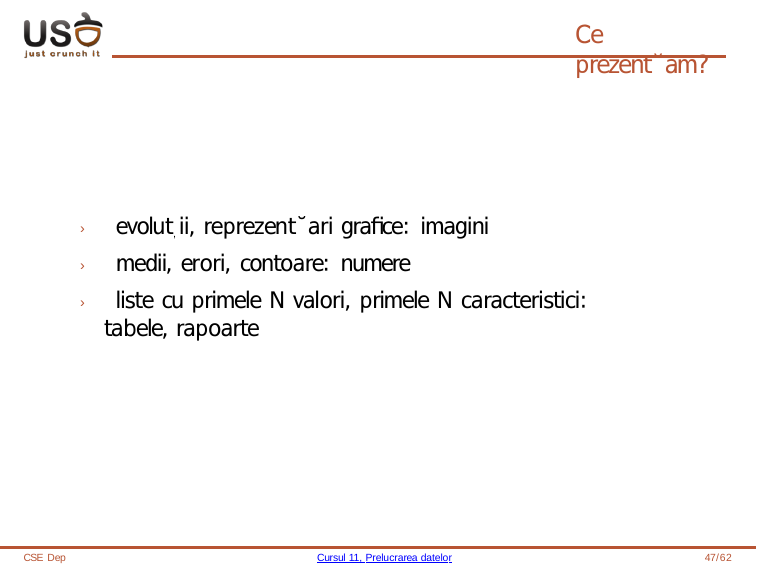

# Ce prezent˘am?

›  evolut, ii, reprezent˘ari grafice: imagini
›  medii, erori, contoare: numere
›  liste cu primele N valori, primele N caracteristici: tabele, rapoarte

CSE Dep
Cursul 11, Prelucrarea datelor
47/62